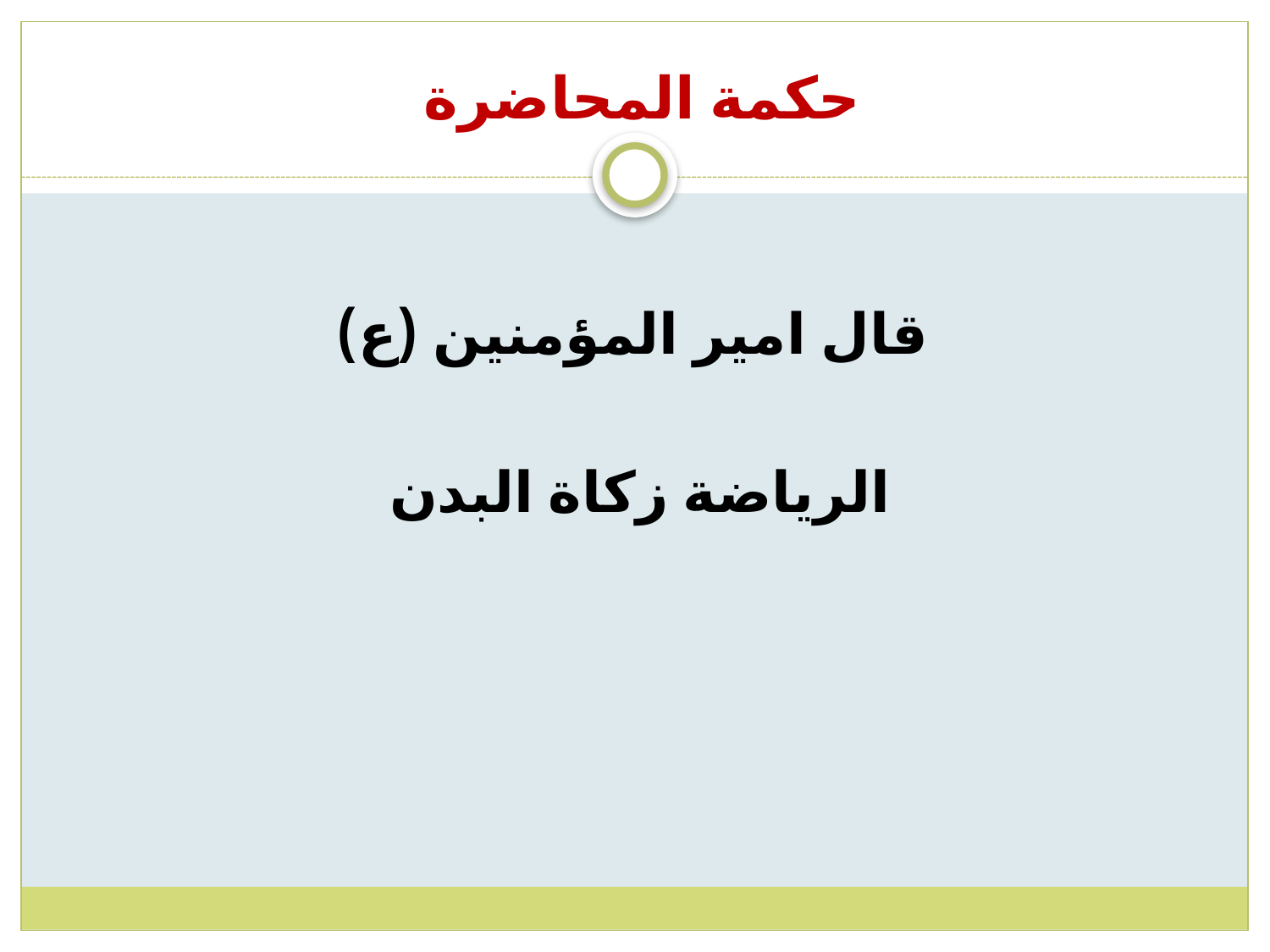

# حكمة المحاضرة

قال امير المؤمنين (ع)

الرياضة زكاة البدن